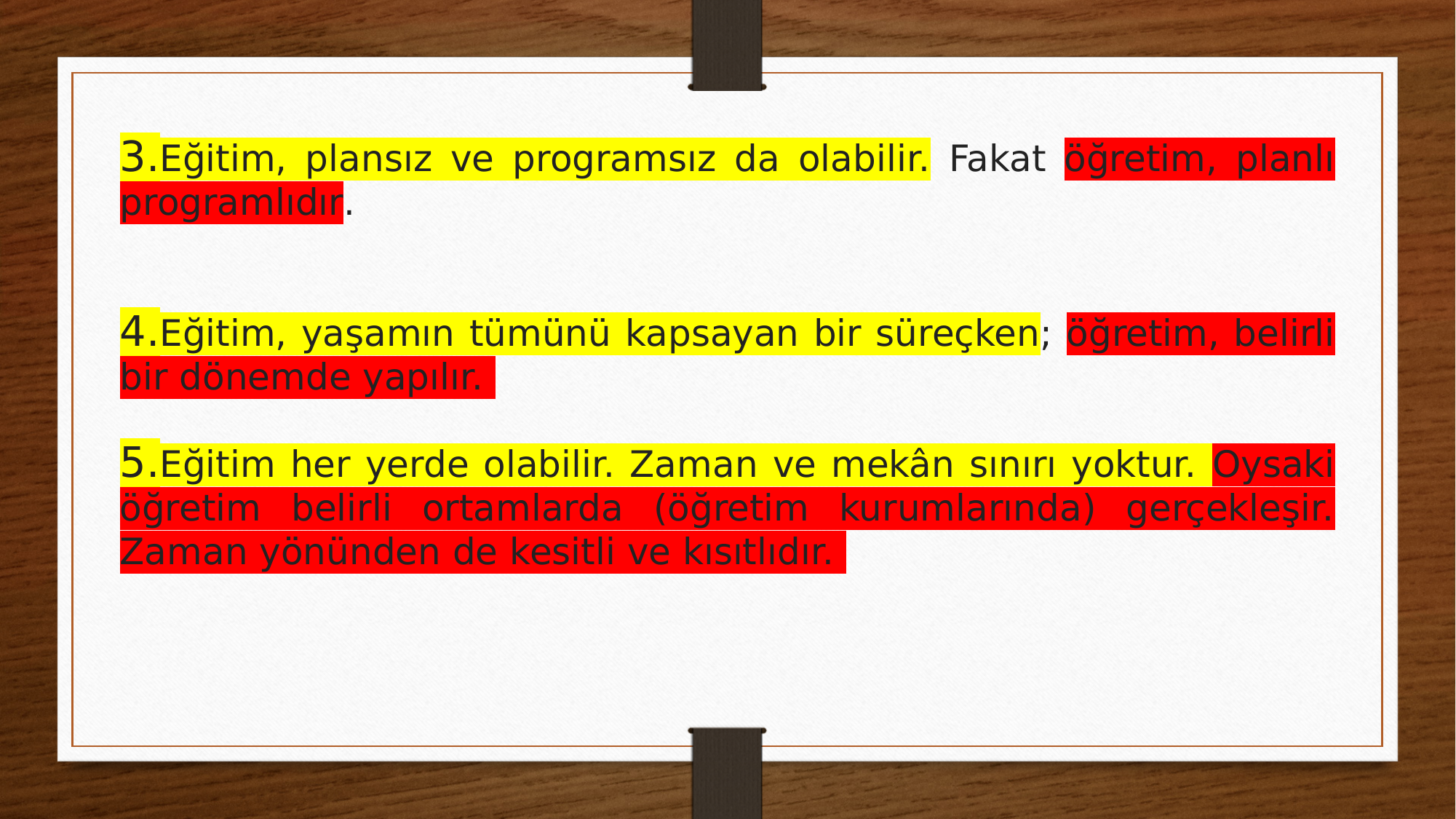

Eğitim, plansız ve programsız da olabilir. Fakat öğretim, planlı programlıdır.

Eğitim, yaşamın tümünü kapsayan bir süreçken; öğretim, belirli bir dönemde yapılır.

Eğitim her yerde olabilir. Zaman ve mekân sınırı yoktur. Oysaki öğretim belirli ortamlarda (öğretim kurumlarında) gerçekleşir. Zaman yönünden de kesitli ve kısıtlıdır.